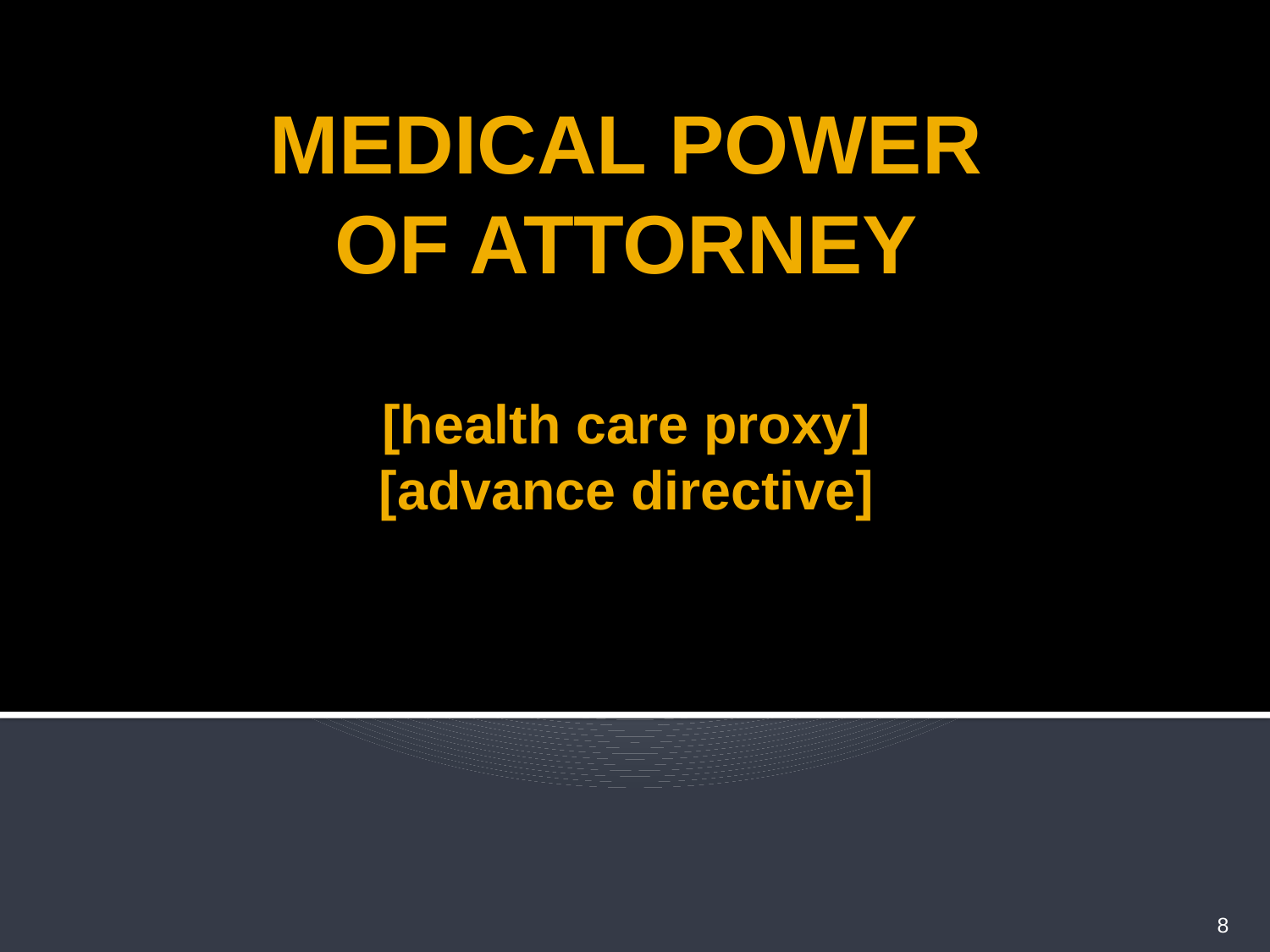

# Medical Power of Attorney [health care proxy] [advance directive]
8